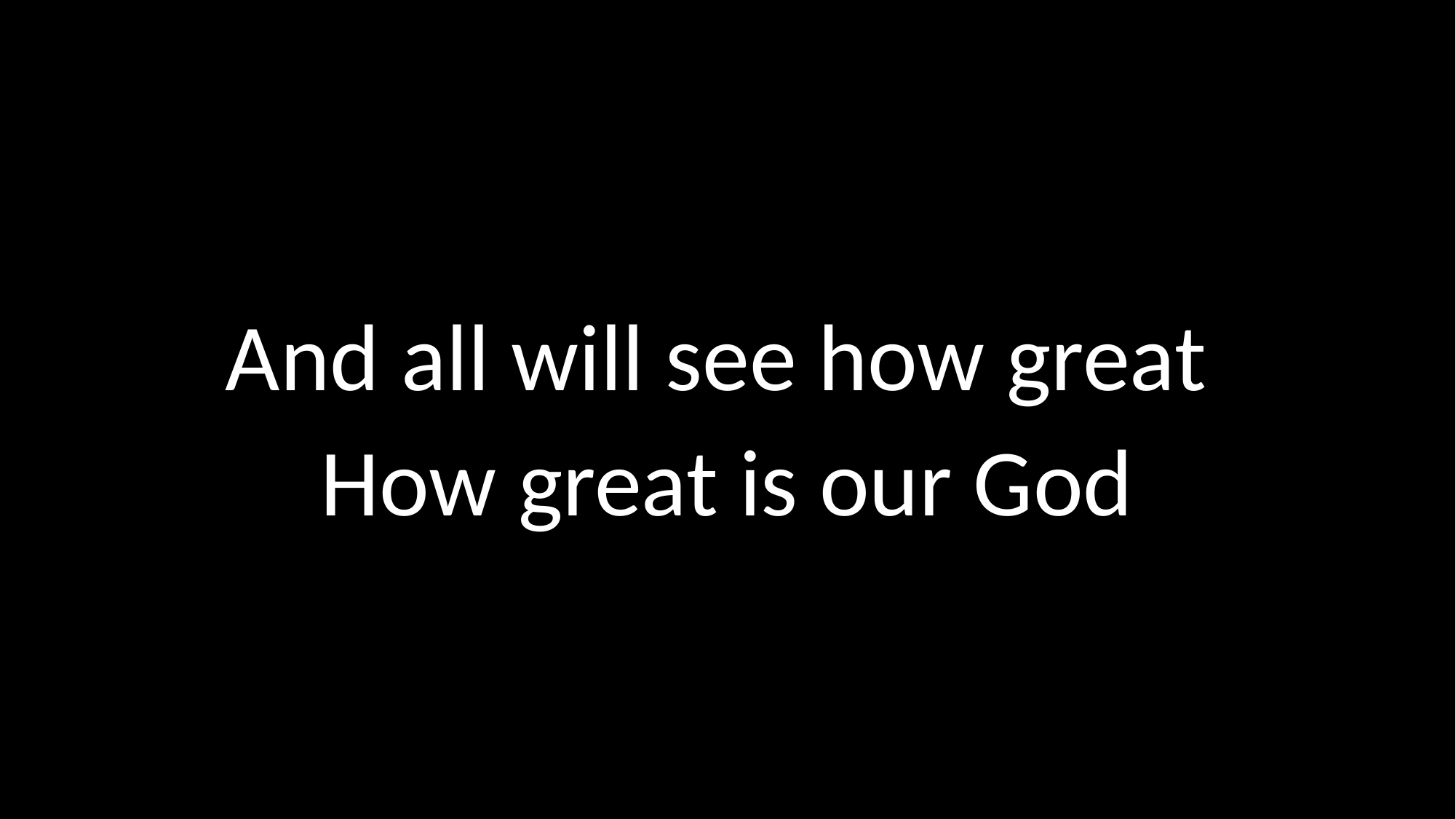

And all will see how great
How great is our God